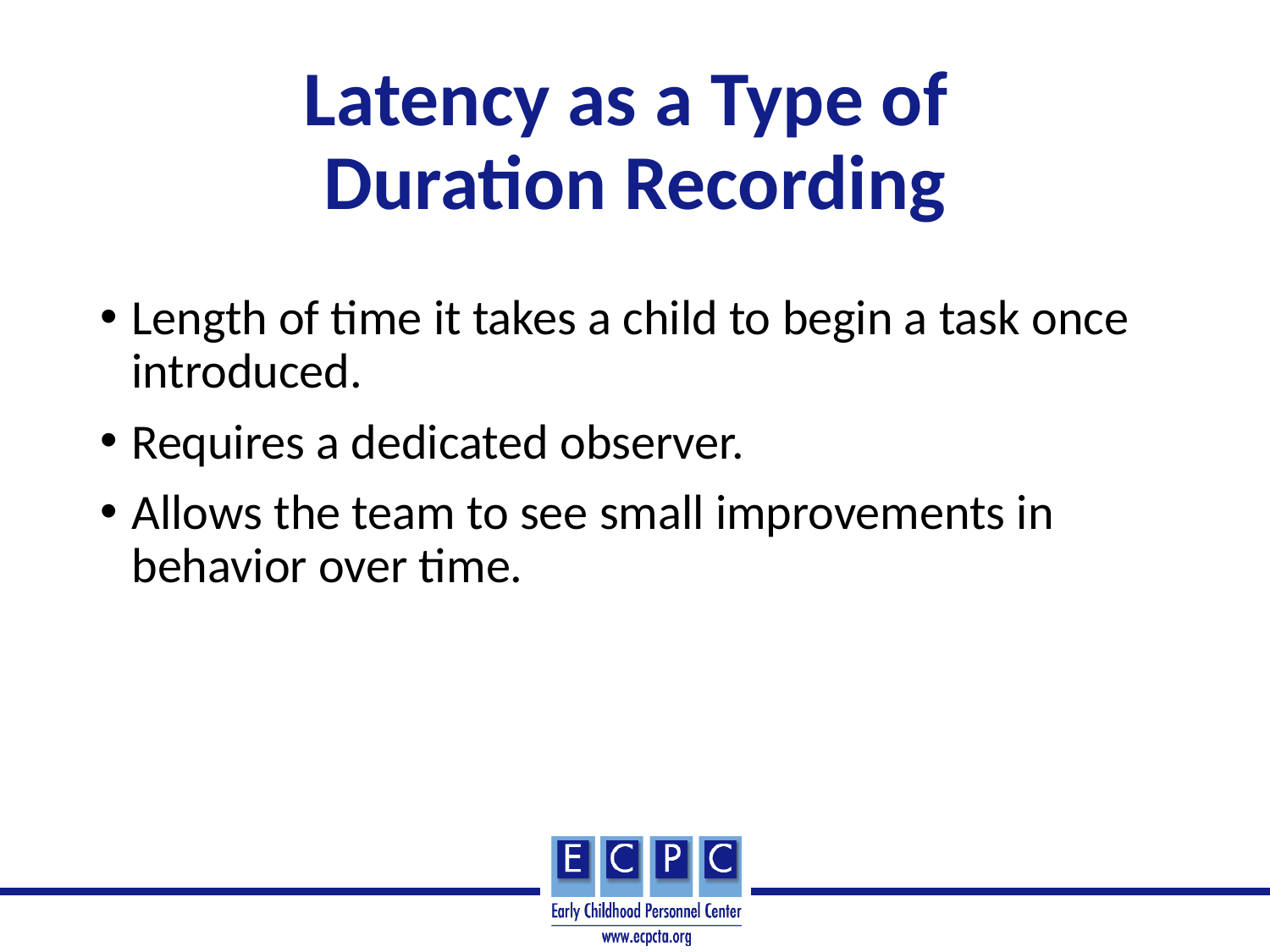

# Latency as a Type of Duration Recording
Length of time it takes a child to begin a task once introduced.
Requires a dedicated observer.
Allows the team to see small improvements in behavior over time.